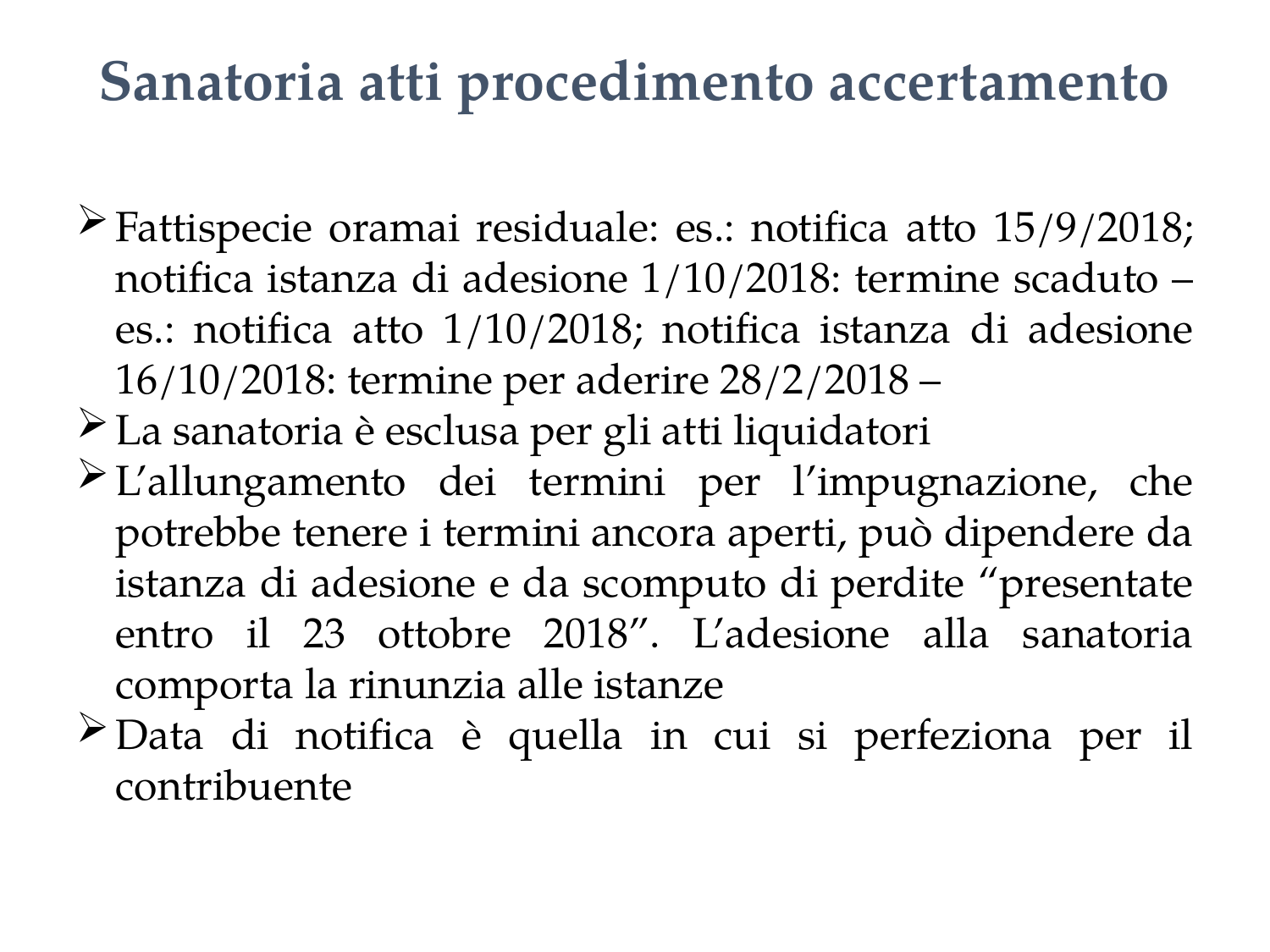

Sanatoria atti procedimento accertamento
Fattispecie oramai residuale: es.: notifica atto 15/9/2018; notifica istanza di adesione 1/10/2018: termine scaduto – es.: notifica atto 1/10/2018; notifica istanza di adesione 16/10/2018: termine per aderire 28/2/2018 –
La sanatoria è esclusa per gli atti liquidatori
L’allungamento dei termini per l’impugnazione, che potrebbe tenere i termini ancora aperti, può dipendere da istanza di adesione e da scomputo di perdite “presentate entro il 23 ottobre 2018”. L’adesione alla sanatoria comporta la rinunzia alle istanze
Data di notifica è quella in cui si perfeziona per il contribuente